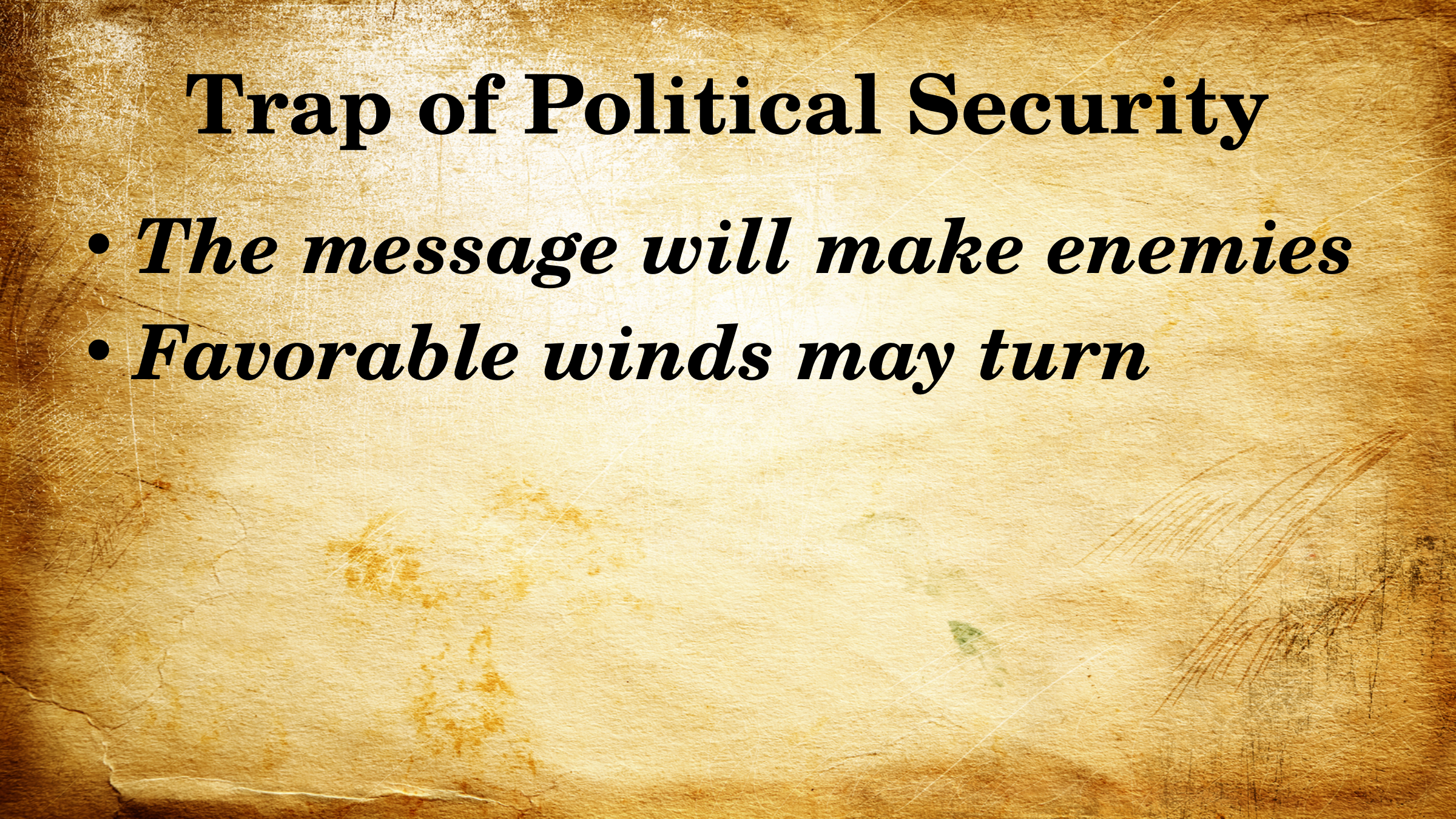

# Trap of Political Security
The message will make enemies
Favorable winds may turn